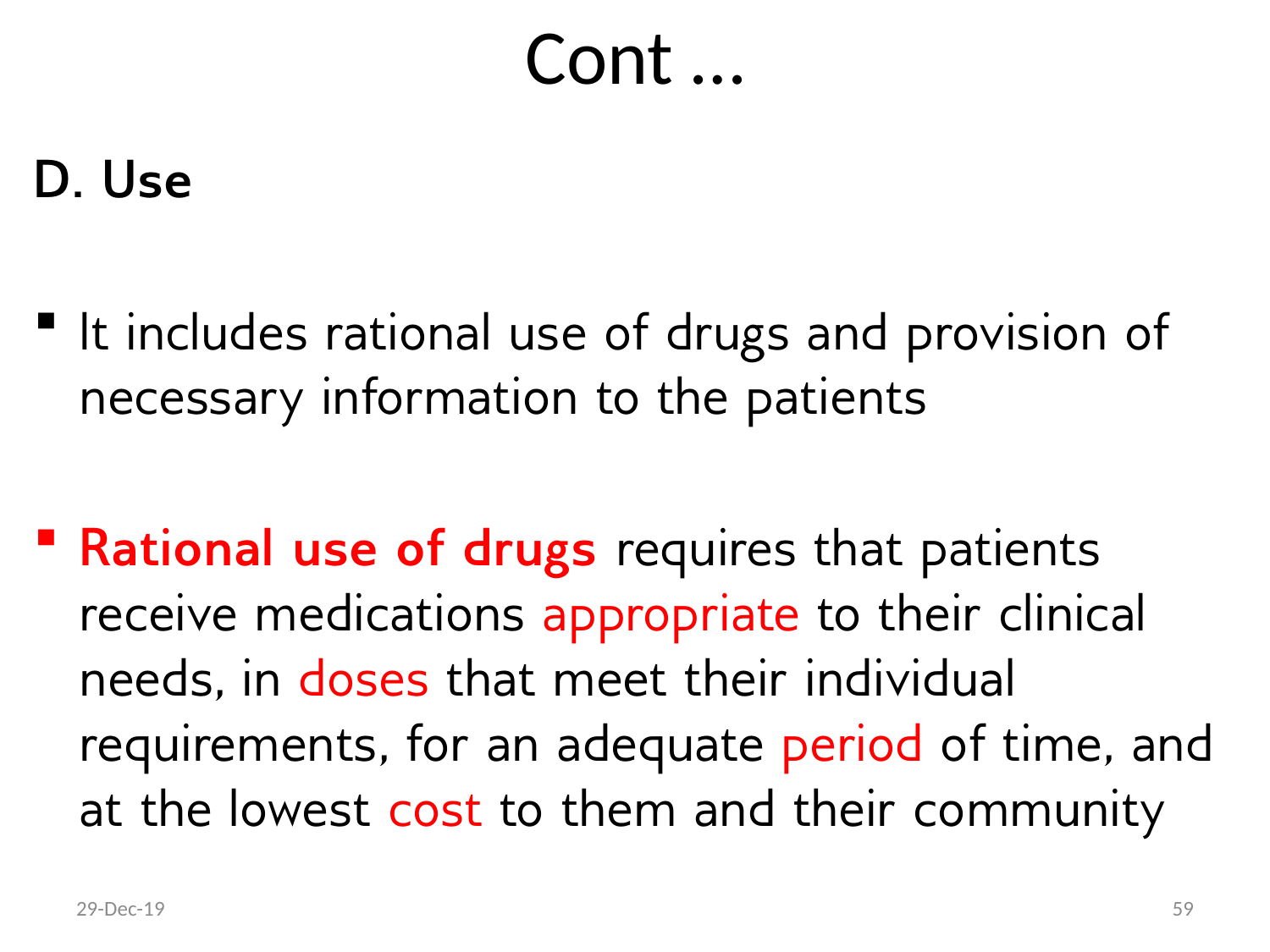

# Cont …
D. Use

It includes rational use of drugs and provision of necessary information to the patients

Rational use of drugs requires that patients receive medications appropriate to their clinical needs, in doses that meet their individual requirements, for an adequate period of time, and at the lowest cost to them and their community
29-Dec-19
59